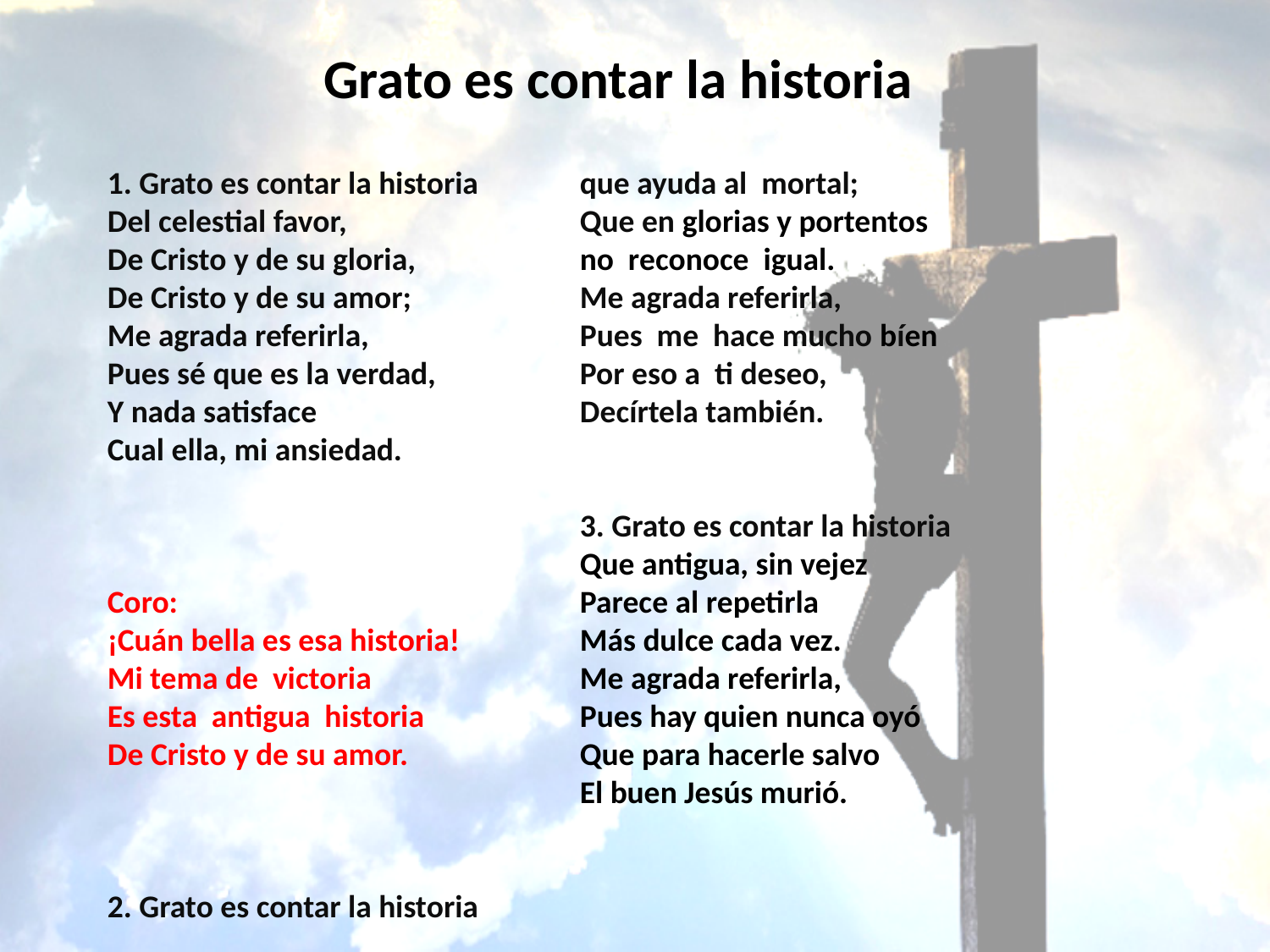

# Grato es contar la historia
1. Grato es contar la historia
Del celestial favor,
De Cristo y de su gloria,
De Cristo y de su amor;
Me agrada referirla,
Pues sé que es la verdad,
Y nada satisface
Cual ella, mi ansiedad.

Coro:
¡Cuán bella es esa historia!
Mi tema de  victoria
Es esta  antigua  historia
De Cristo y de su amor.

2. Grato es contar la historia
que ayuda al  mortal;
Que en glorias y portentos
no  reconoce  igual.
Me agrada referirla,
Pues  me  hace mucho bíen
Por eso a  ti deseo,
Decírtela también.

3. Grato es contar la historia
Que antigua, sin vejez
Parece al repetirla
Más dulce cada vez.
Me agrada referirla,
Pues hay quien nunca oyó
Que para hacerle salvo
El buen Jesús murió.